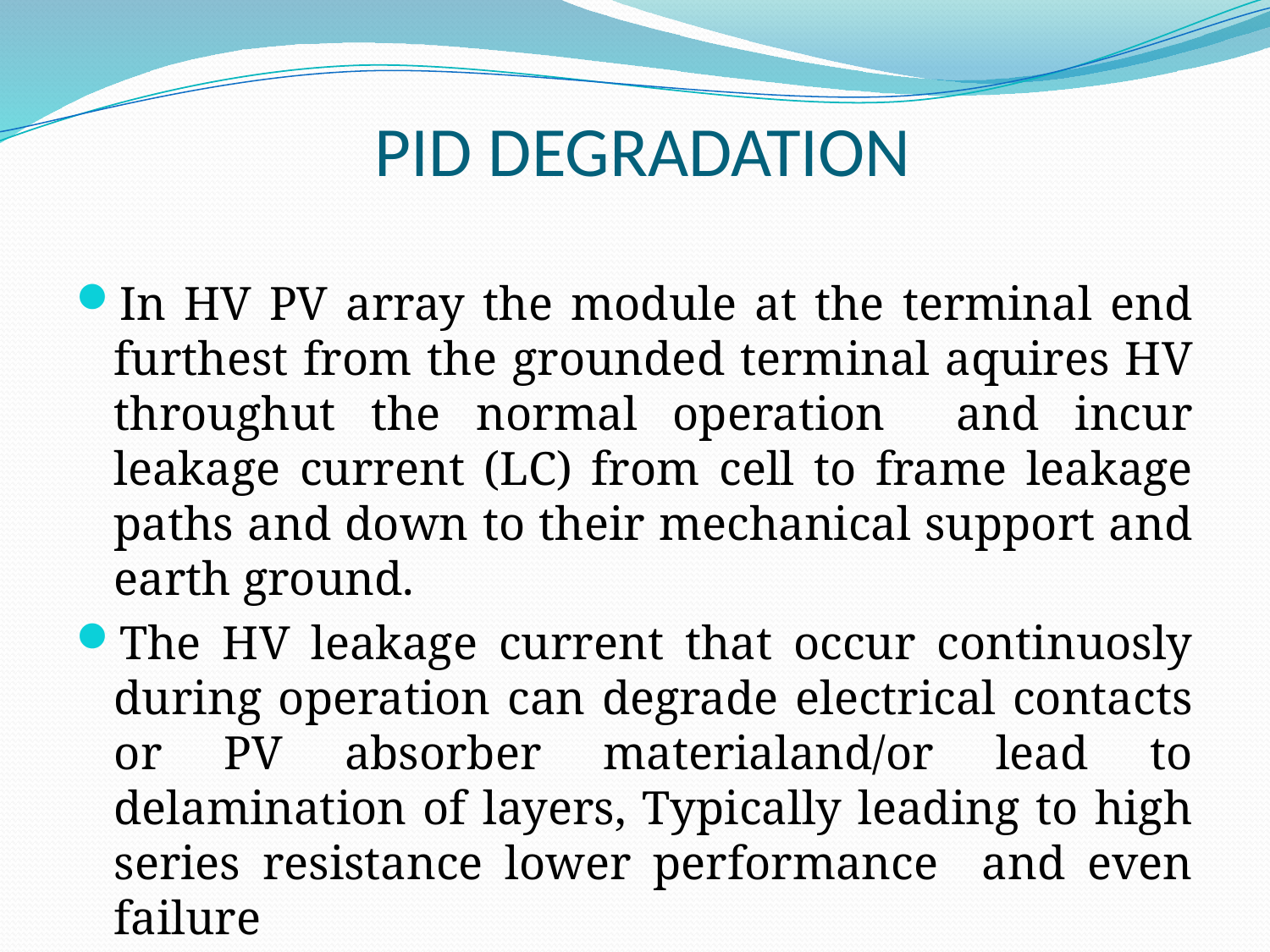

# PID DEGRADATION
In HV PV array the module at the terminal end furthest from the grounded terminal aquires HV throughut the normal operation  and incur leakage current (LC) from cell to frame leakage paths and down to their mechanical support and earth ground.
The HV leakage current that occur continuosly during operation can degrade electrical contacts or PV absorber materialand/or lead to delamination of layers, Typically leading to high series resistance lower performance  and even failure